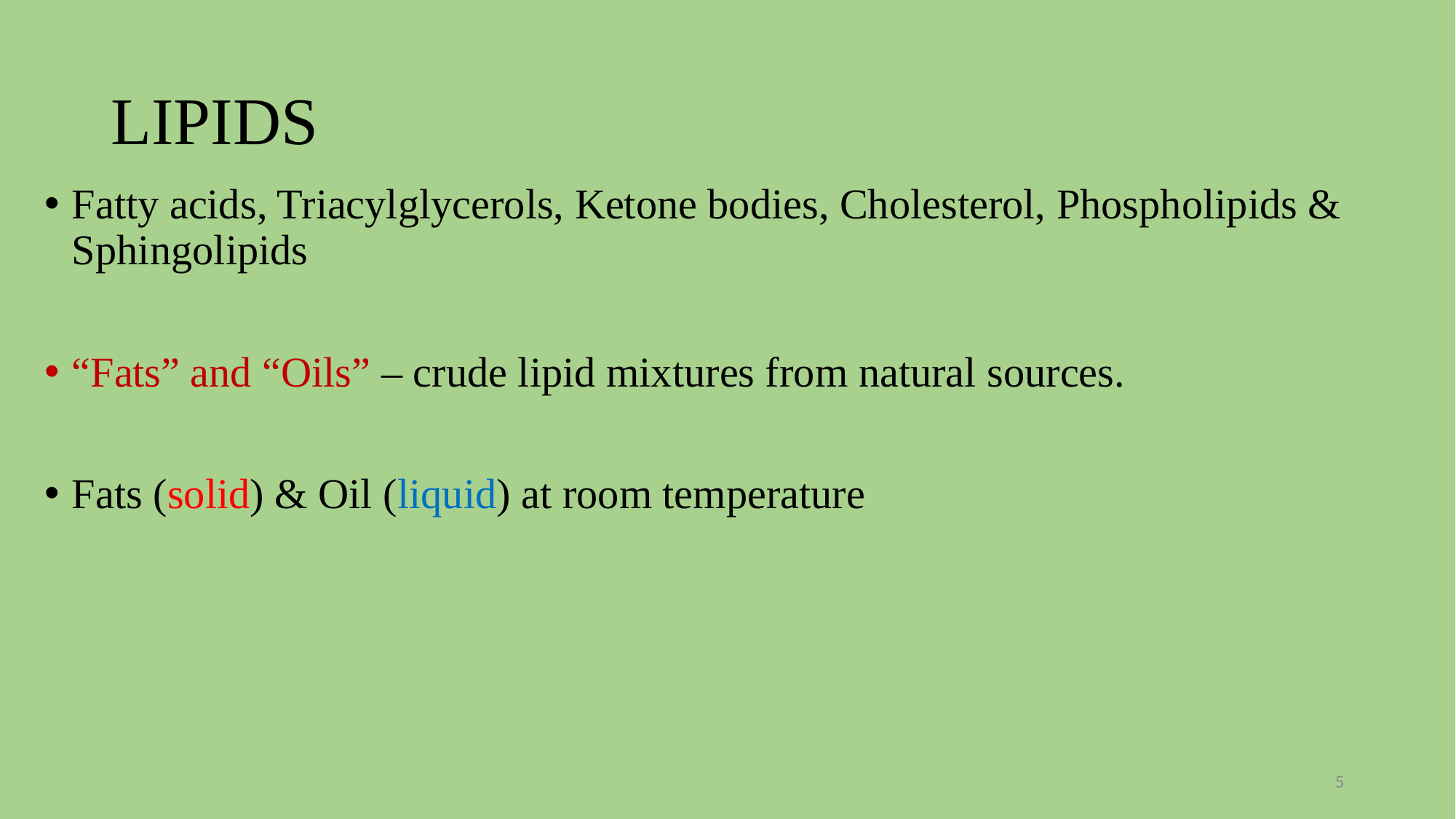

# LIPIDS
Fatty acids, Triacylglycerols, Ketone bodies, Cholesterol, Phospholipids & Sphingolipids

“Fats” and “Oils” – crude lipid mixtures from natural sources.

Fats (solid) & Oil (liquid) at room temperature
5